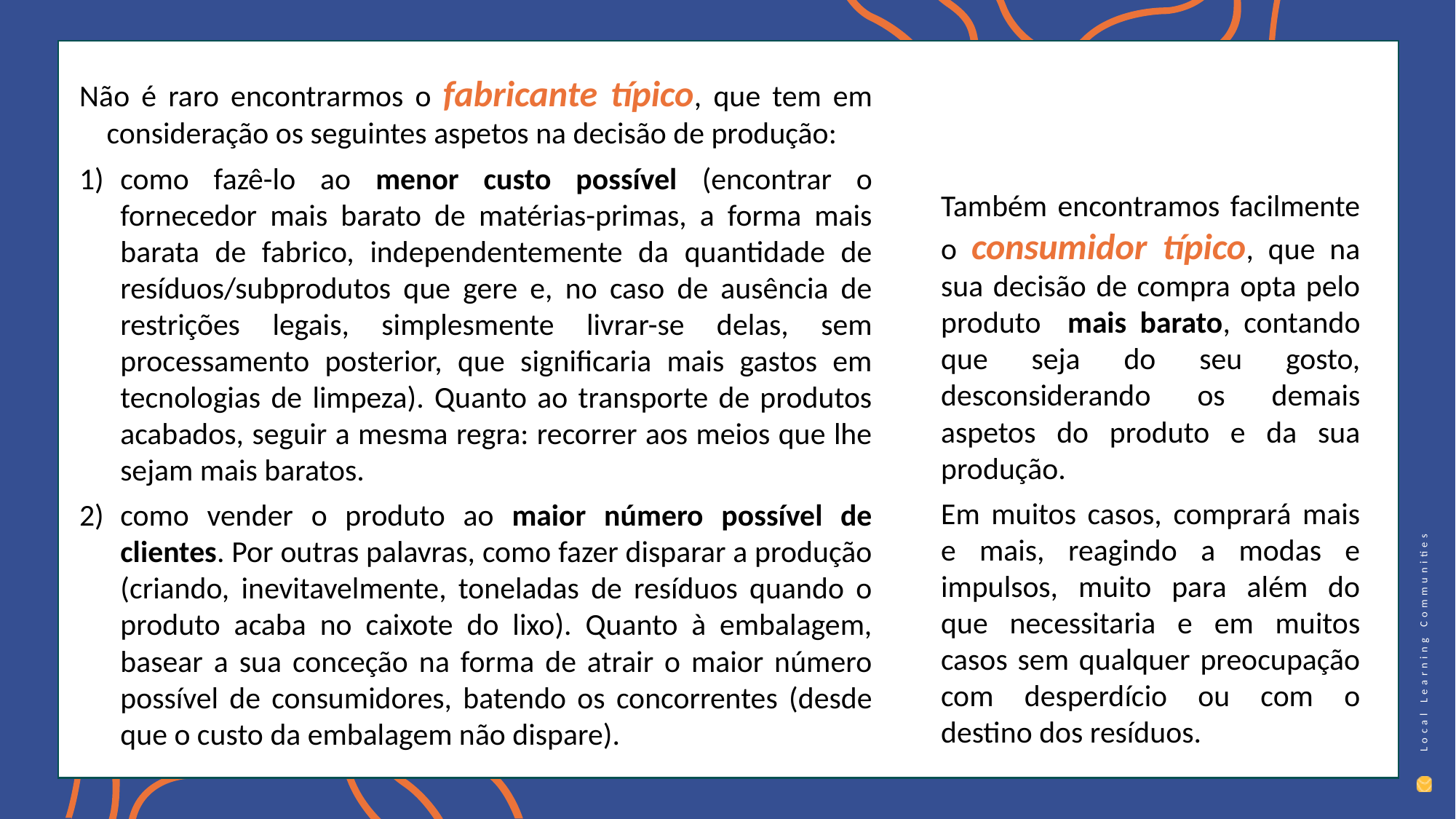

Não é raro encontrarmos o fabricante típico, que tem em consideração os seguintes aspetos na decisão de produção:
como fazê-lo ao menor custo possível (encontrar o fornecedor mais barato de matérias-primas, a forma mais barata de fabrico, independentemente da quantidade de resíduos/subprodutos que gere e, no caso de ausência de restrições legais, simplesmente livrar-se delas, sem processamento posterior, que significaria mais gastos em tecnologias de limpeza). Quanto ao transporte de produtos acabados, seguir a mesma regra: recorrer aos meios que lhe sejam mais baratos.
como vender o produto ao maior número possível de clientes. Por outras palavras, como fazer disparar a produção (criando, inevitavelmente, toneladas de resíduos quando o produto acaba no caixote do lixo). Quanto à embalagem, basear a sua conceção na forma de atrair o maior número possível de consumidores, batendo os concorrentes (desde que o custo da embalagem não dispare).
Também encontramos facilmente o consumidor típico, que na sua decisão de compra opta pelo produto  mais barato, contando que seja do seu gosto, desconsiderando os demais aspetos do produto e da sua produção.
Em muitos casos, comprará mais e mais, reagindo a modas e impulsos, muito para além do que necessitaria e em muitos casos sem qualquer preocupação com desperdício ou com o destino dos resíduos.